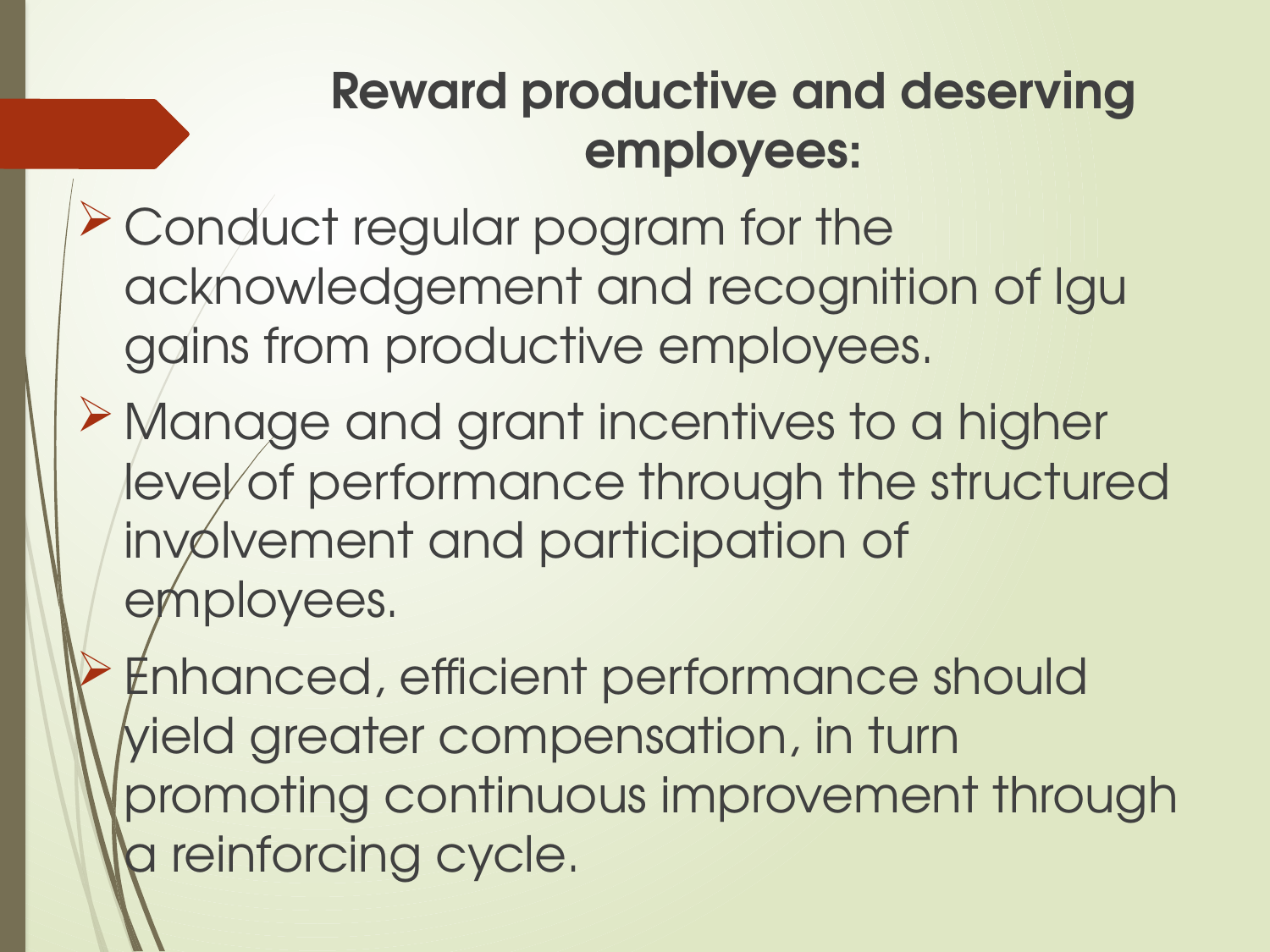

Reward productive and deserving 				employees:
Conduct regular pogram for the acknowledgement and recognition of lgu gains from productive employees.
Manage and grant incentives to a higher level of performance through the structured involvement and participation of employees.
Enhanced, efficient performance should yield greater compensation, in turn promoting continuous improvement through a reinforcing cycle.